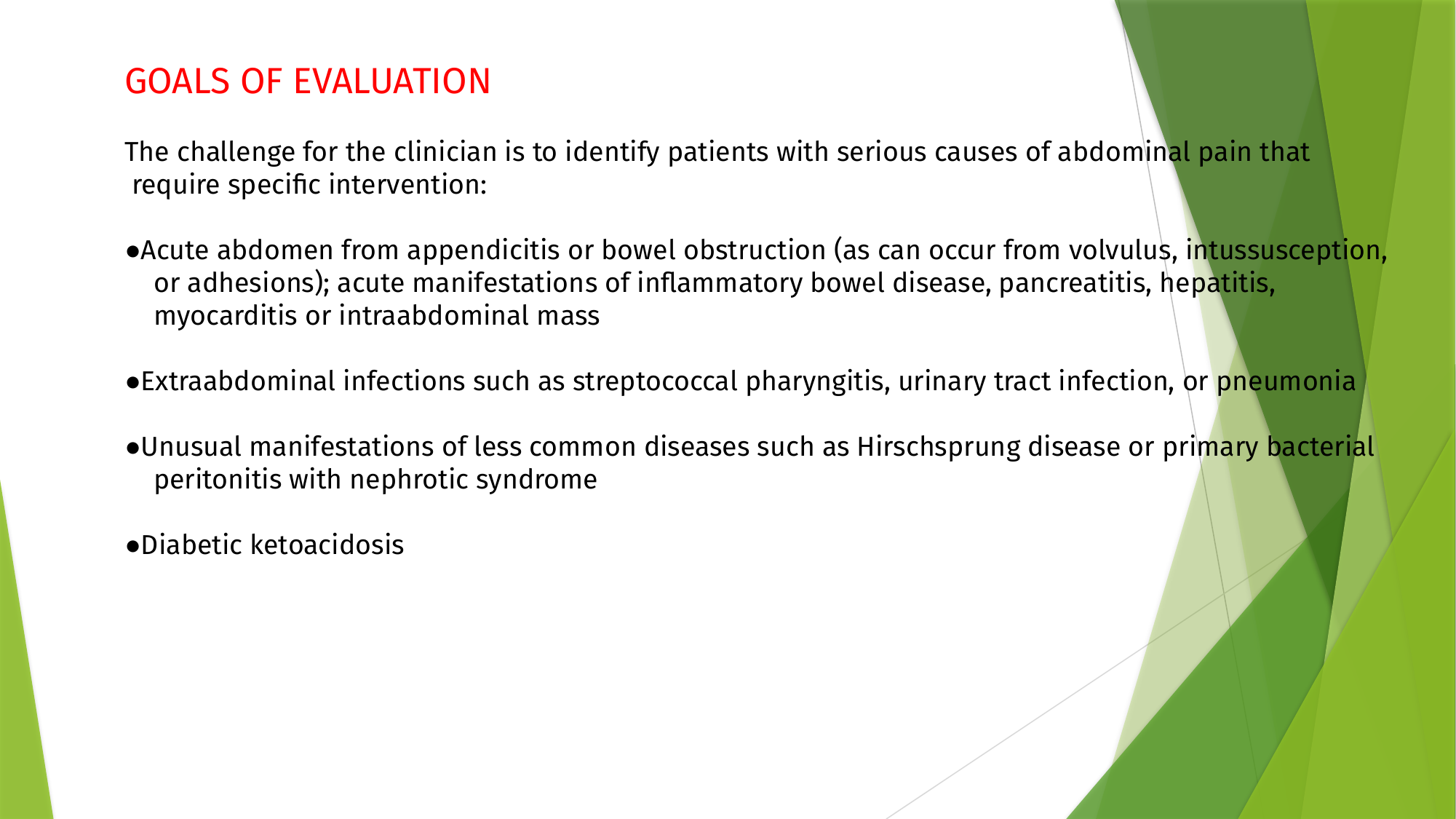

GOALS OF EVALUATION

The challenge for the clinician is to identify patients with serious causes of abdominal pain that
 require specific intervention:

●Acute abdomen from appendicitis or bowel obstruction (as can occur from volvulus, intussusception,
    or adhesions); acute manifestations of inflammatory bowel disease, pancreatitis, hepatitis,
    myocarditis or intraabdominal mass

●Extraabdominal infections such as streptococcal pharyngitis, urinary tract infection, or pneumonia

●Unusual manifestations of less common diseases such as Hirschsprung disease or primary bacterial
    peritonitis with nephrotic syndrome

●Diabetic ketoacidosis